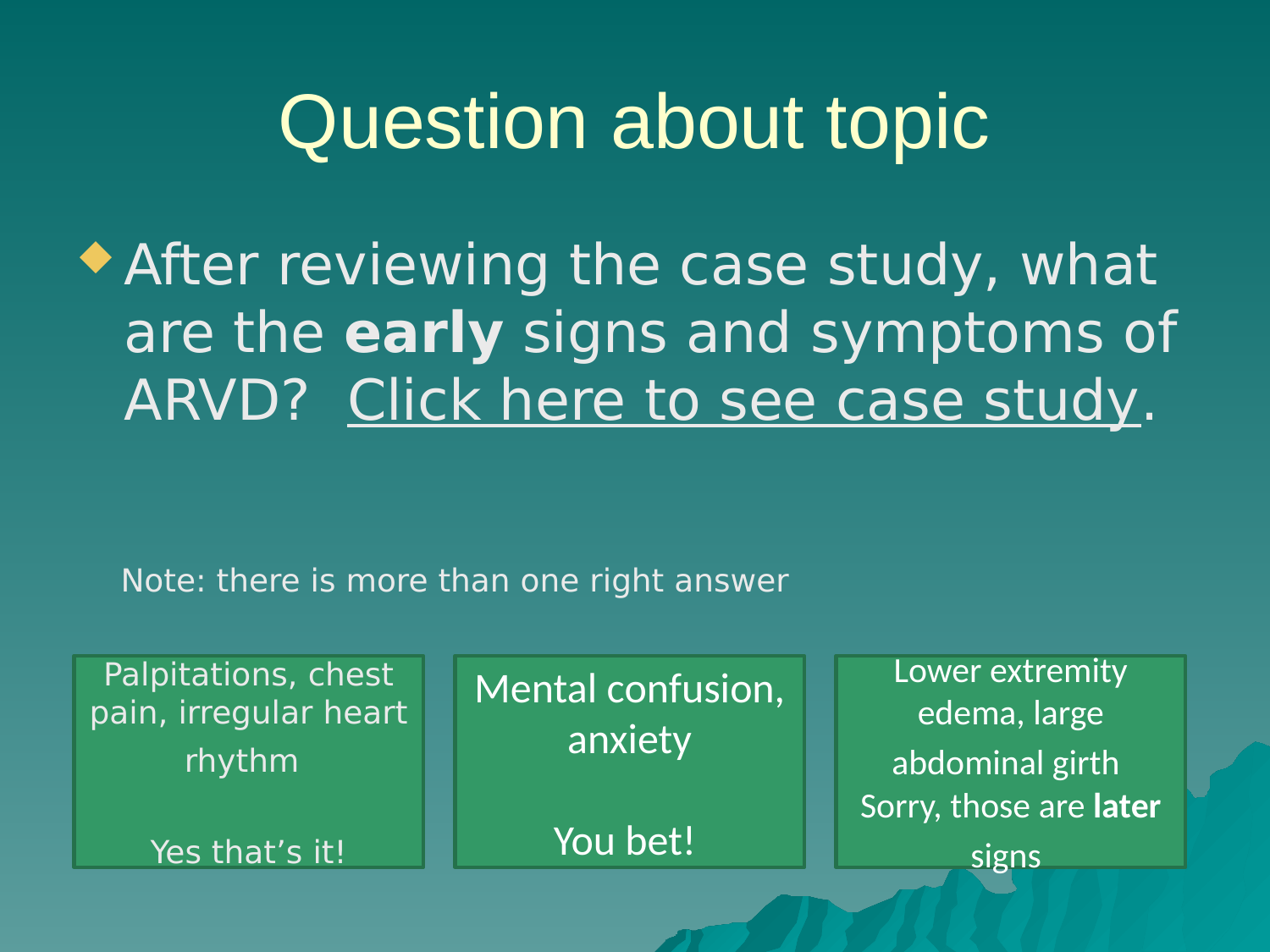

Question about topic
After reviewing the case study, what are the early signs and symptoms of ARVD?  Click here to see case study.
Note: there is more than one right answer
Palpitations, chest pain, irregular heart rhythm

Yes that’s it!
Mental confusion, anxiety

You bet!
Lower extremity edema, large abdominal girth
Sorry, those are later signs